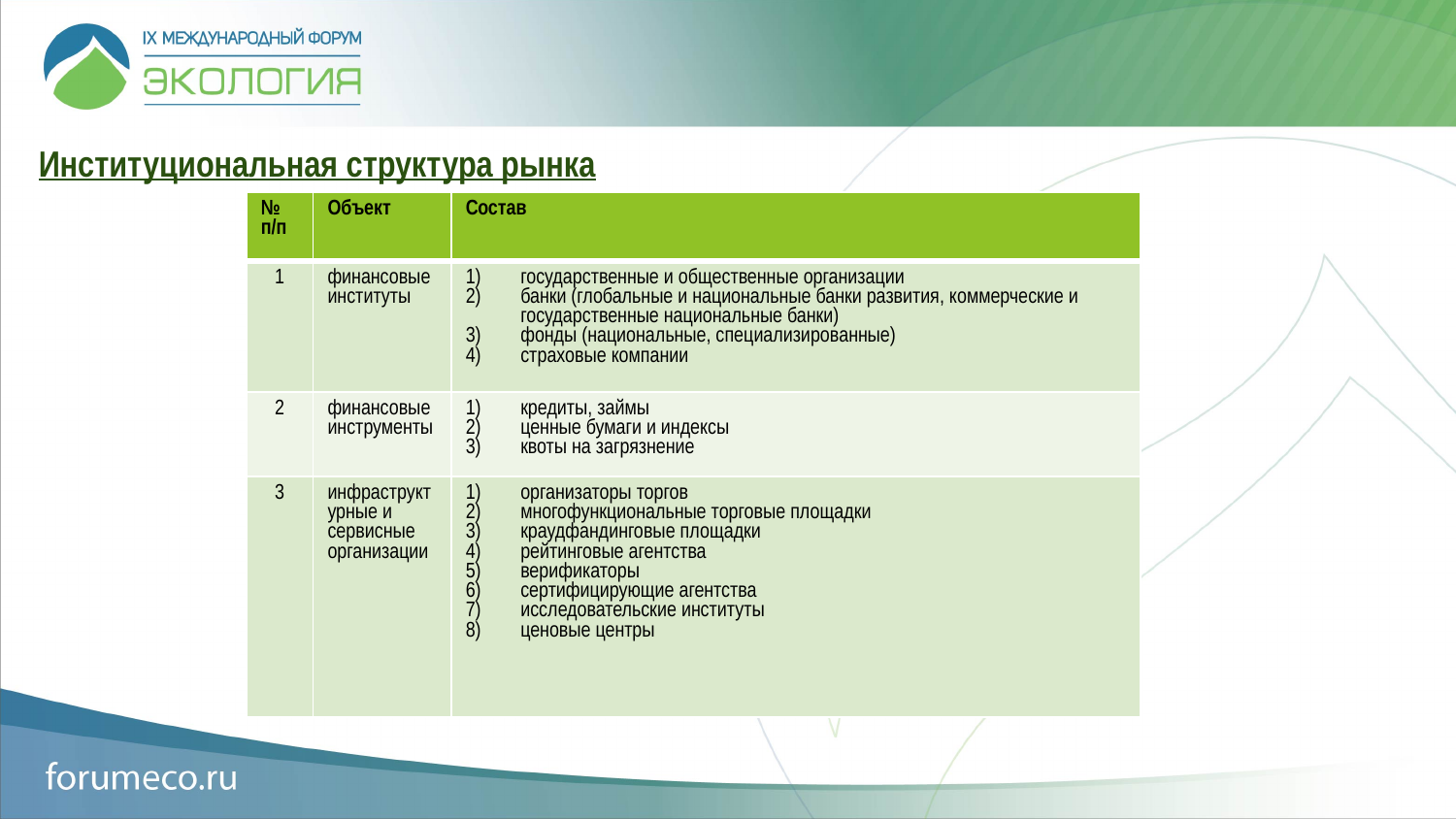

Институциональная структура рынка
| № п/п | Объект | Состав |
| --- | --- | --- |
| 1 | финансовые институты | государственные и общественные организации банки (глобальные и национальные банки развития, коммерческие и государственные национальные банки) фонды (национальные, специализированные) страховые компании |
| 2 | финансовые инструменты | кредиты, займы ценные бумаги и индексы квоты на загрязнение |
| 3 | инфраструктурные и сервисные организации | организаторы торгов многофункциональные торговые площадки краудфандинговые площадки рейтинговые агентства верификаторы сертифицирующие агентства исследовательские институты ценовые центры |